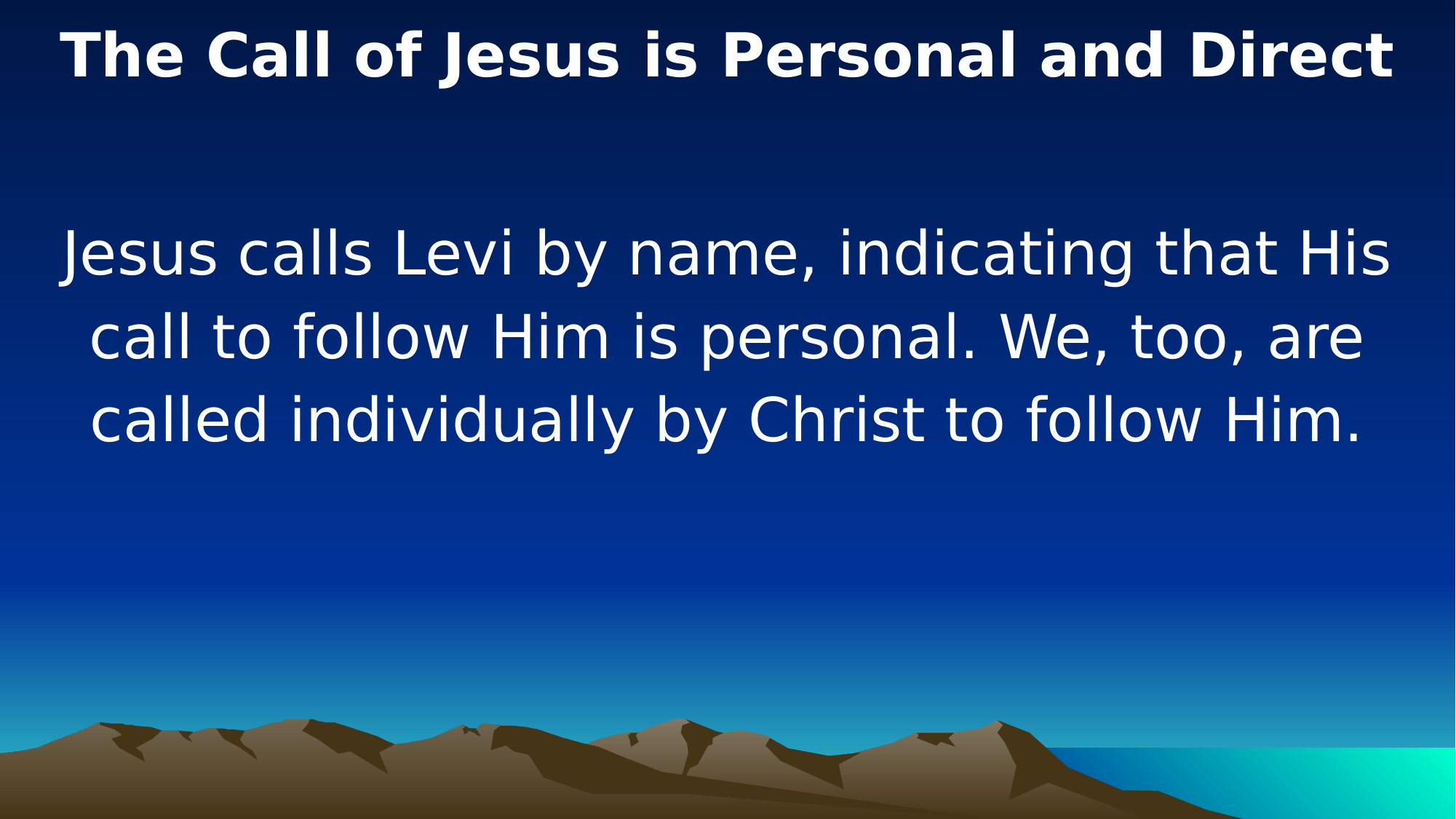

The Call of Jesus is Personal and Direct

Jesus calls Levi by name, indicating that His call to follow Him is personal. We, too, are called individually by Christ to follow Him.